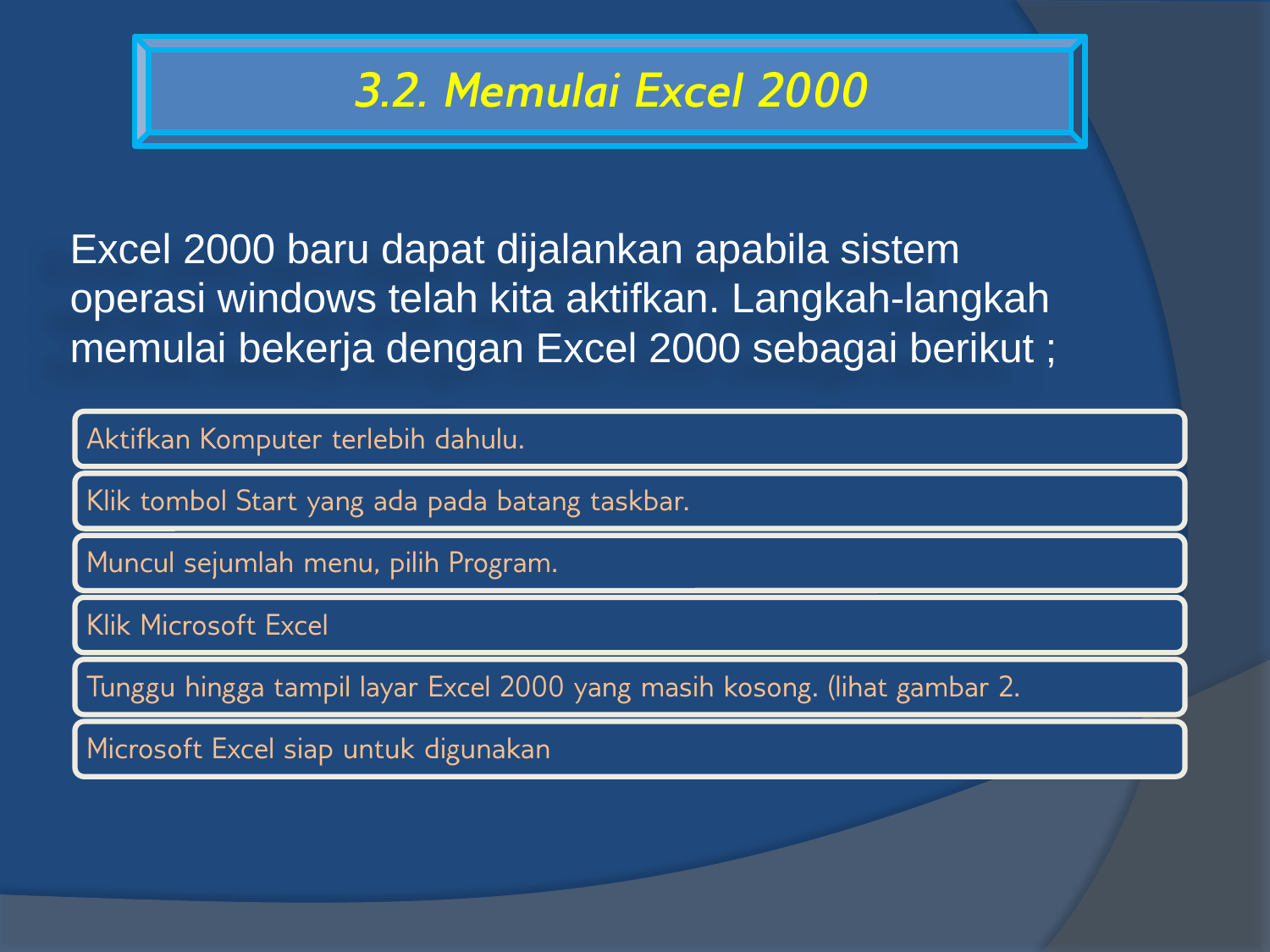

3.2. Memulai Excel 2000
# Excel 2000 baru dapat dijalankan apabila sistem operasi windows telah kita aktifkan. Langkah-langkah memulai bekerja dengan Excel 2000 sebagai berikut ;
Aktifkan Komputer terlebih dahulu.
Klik tombol Start yang ada pada batang taskbar.
Muncul sejumlah menu, pilih Program.
Klik Microsoft Excel
Tunggu hingga tampil layar Excel 2000 yang masih kosong. (lihat gambar 2.
Microsoft Excel siap untuk digunakan